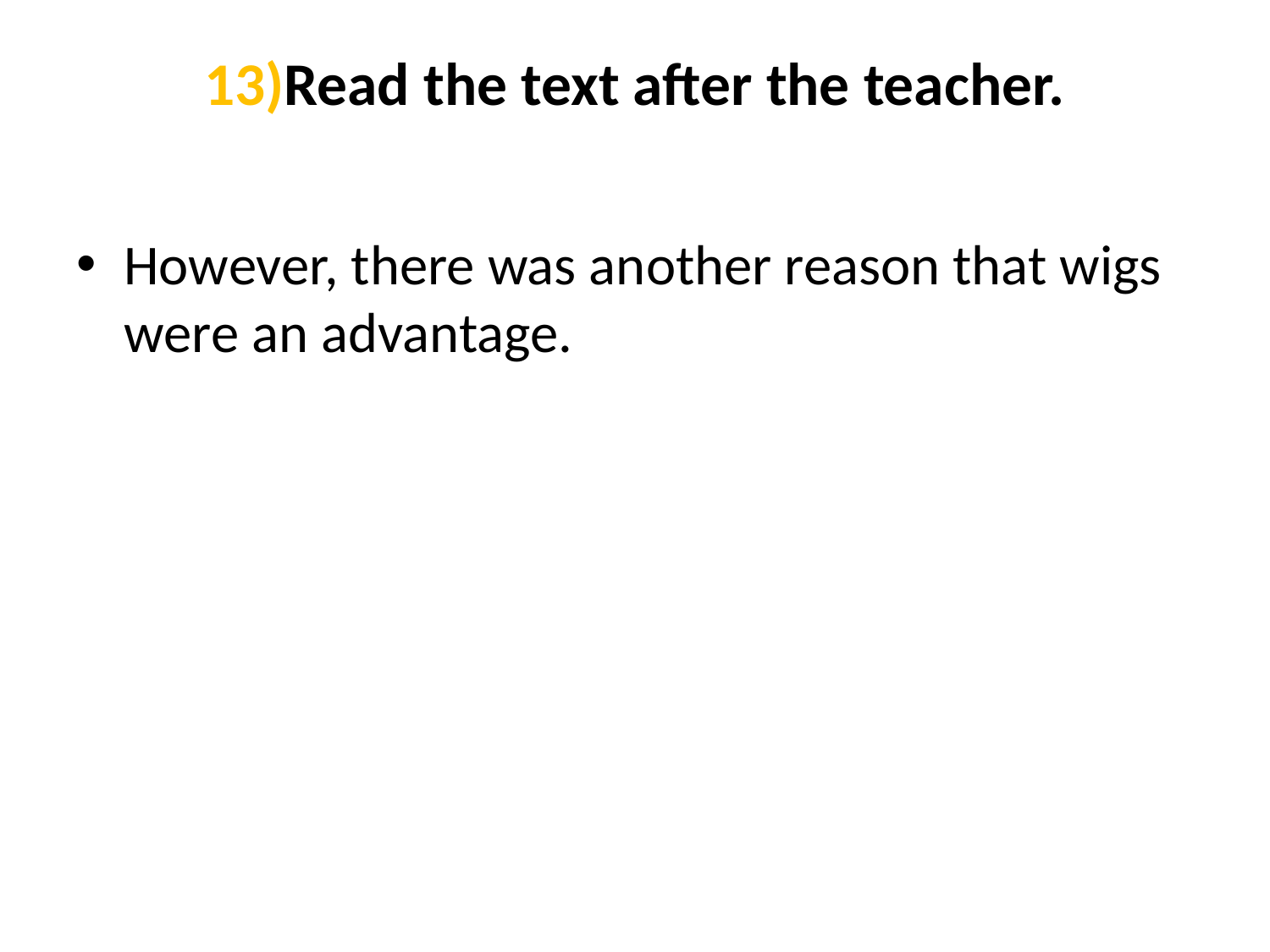

# 13)Read the text after the teacher.
However, there was another reason that wigs were an advantage.